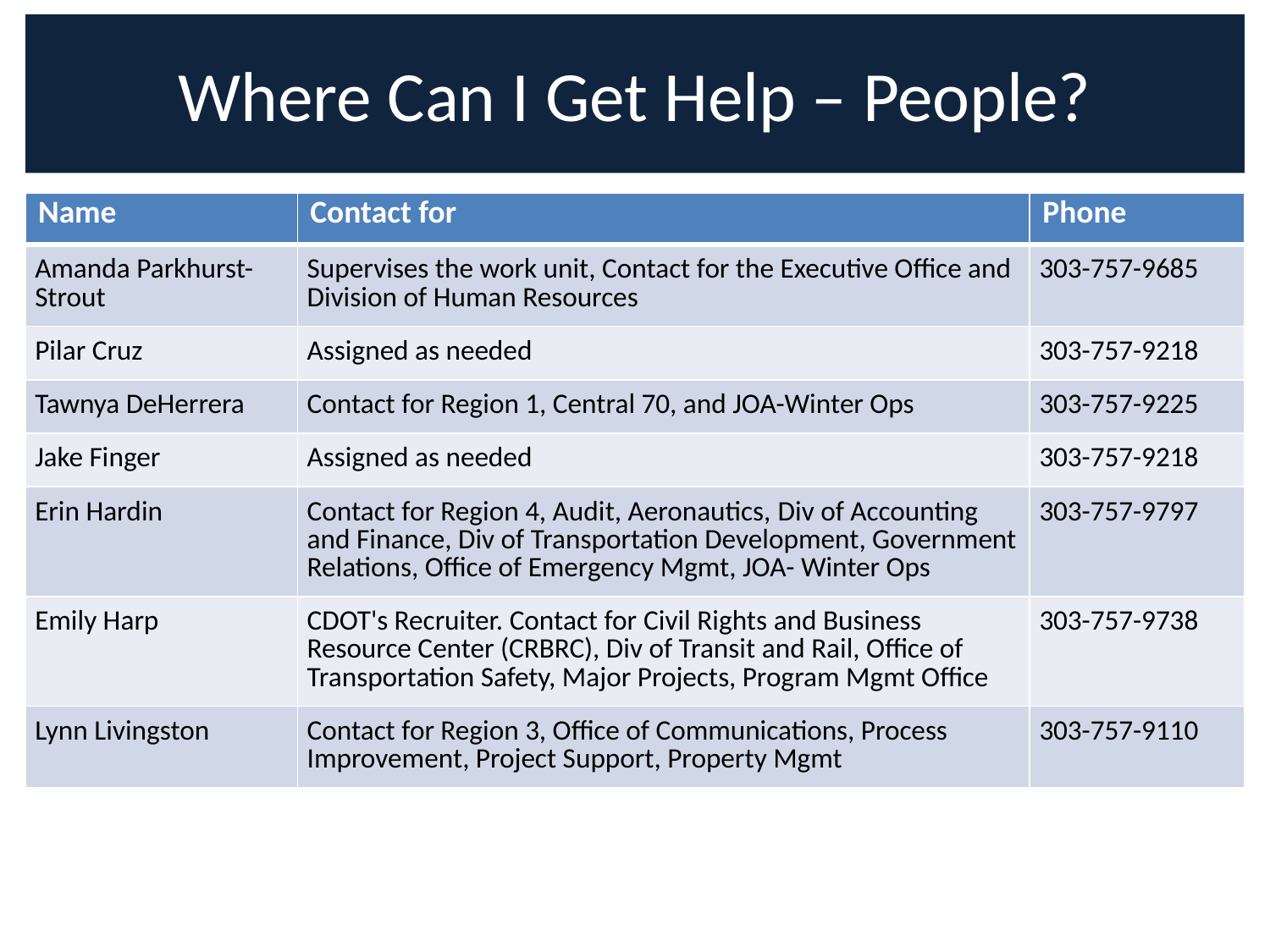

# Where Can I Get Help – People?
| Name | Contact for | Phone |
| --- | --- | --- |
| Amanda Parkhurst-Strout | Supervises the work unit, Contact for the Executive Office and Division of Human Resources | 303-757-9685 |
| Pilar Cruz | Assigned as needed | 303-757-9218 |
| Tawnya DeHerrera | Contact for Region 1, Central 70, and JOA-Winter Ops | 303-757-9225 |
| Jake Finger | Assigned as needed | 303-757-9218 |
| Erin Hardin | Contact for Region 4, Audit, Aeronautics, Div of Accounting and Finance, Div of Transportation Development, Government Relations, Office of Emergency Mgmt, JOA- Winter Ops | 303-757-9797 |
| Emily Harp | CDOT's Recruiter. Contact for Civil Rights and Business Resource Center (CRBRC), Div of Transit and Rail, Office of Transportation Safety, Major Projects, Program Mgmt Office | 303-757-9738 |
| Lynn Livingston | Contact for Region 3, Office of Communications, Process Improvement, Project Support, Property Mgmt | 303-757-9110 |